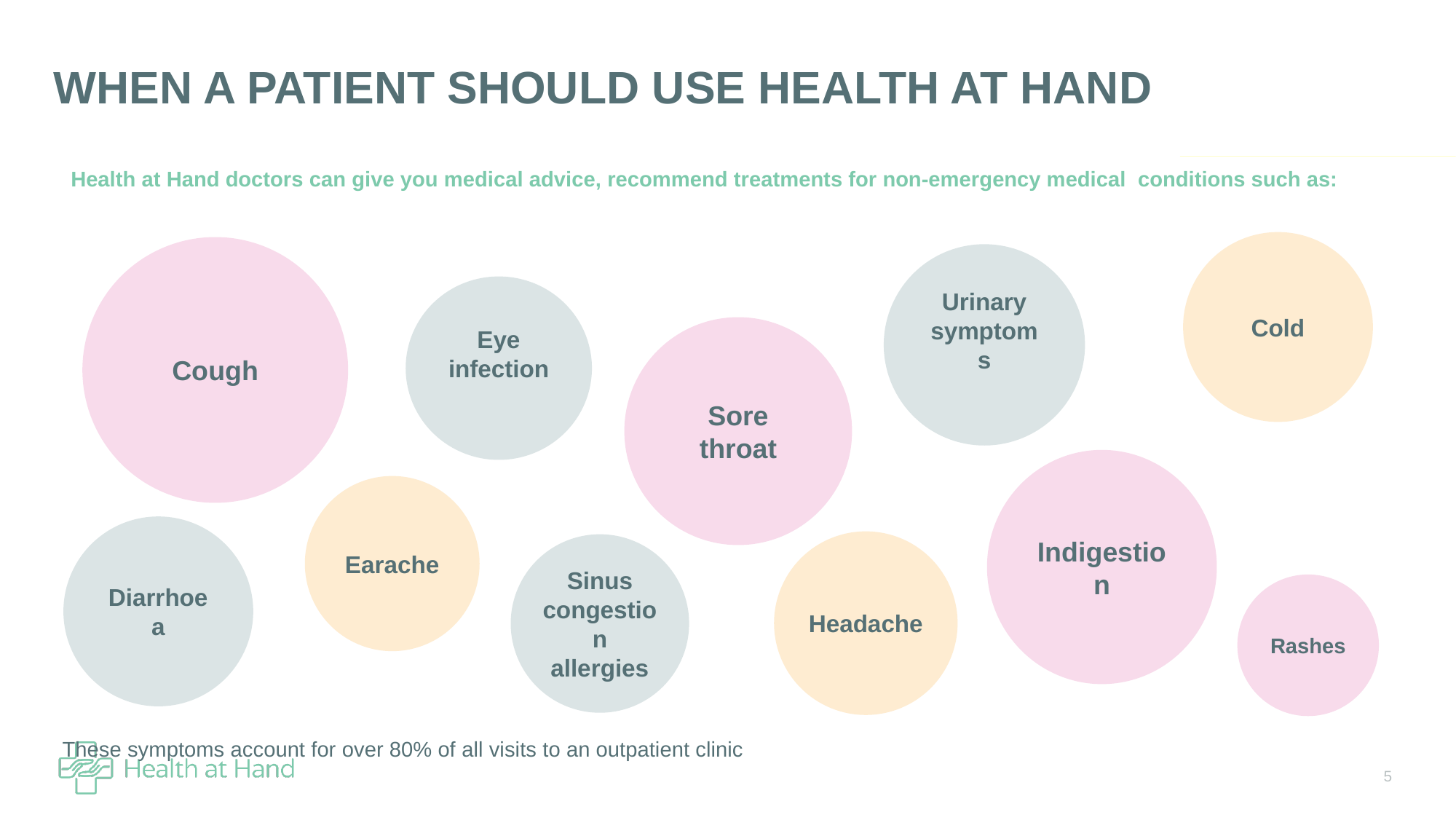

# When a patient should use HEALTH AT HAND
Health at Hand doctors can give you medical advice, recommend treatments for non-emergency medical  conditions such as:
Cold
Cough
Urinary symptoms

Eye infection

Sore throat
Indigestion
Earache
Diarrhoea
Headache
Sinus congestion
allergies
Rashes
These symptoms account for over 80% of all visits to an outpatient clinic
5